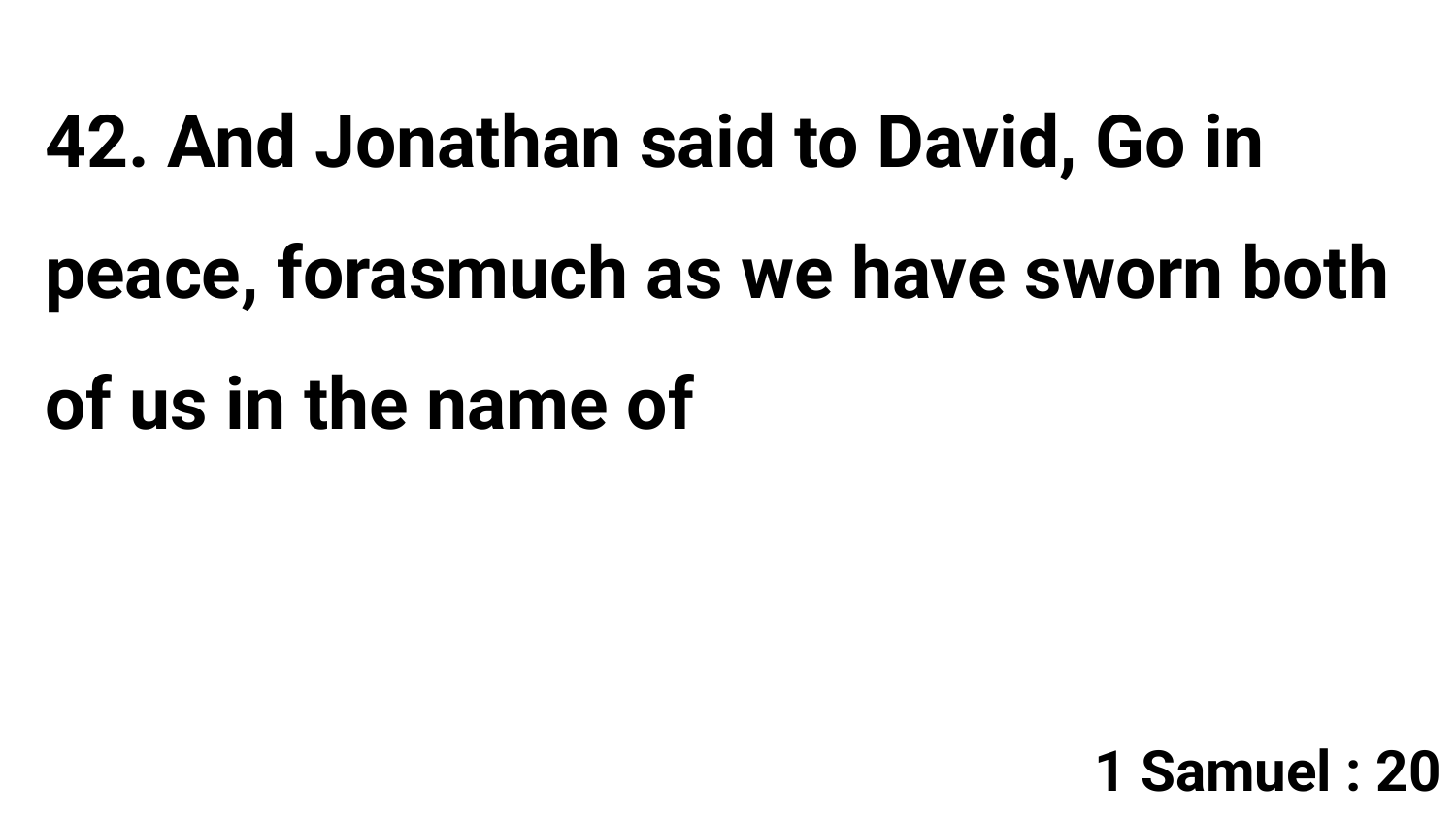

42. And Jonathan said to David, Go in peace, forasmuch as we have sworn both of us in the name of
1 Samuel : 20